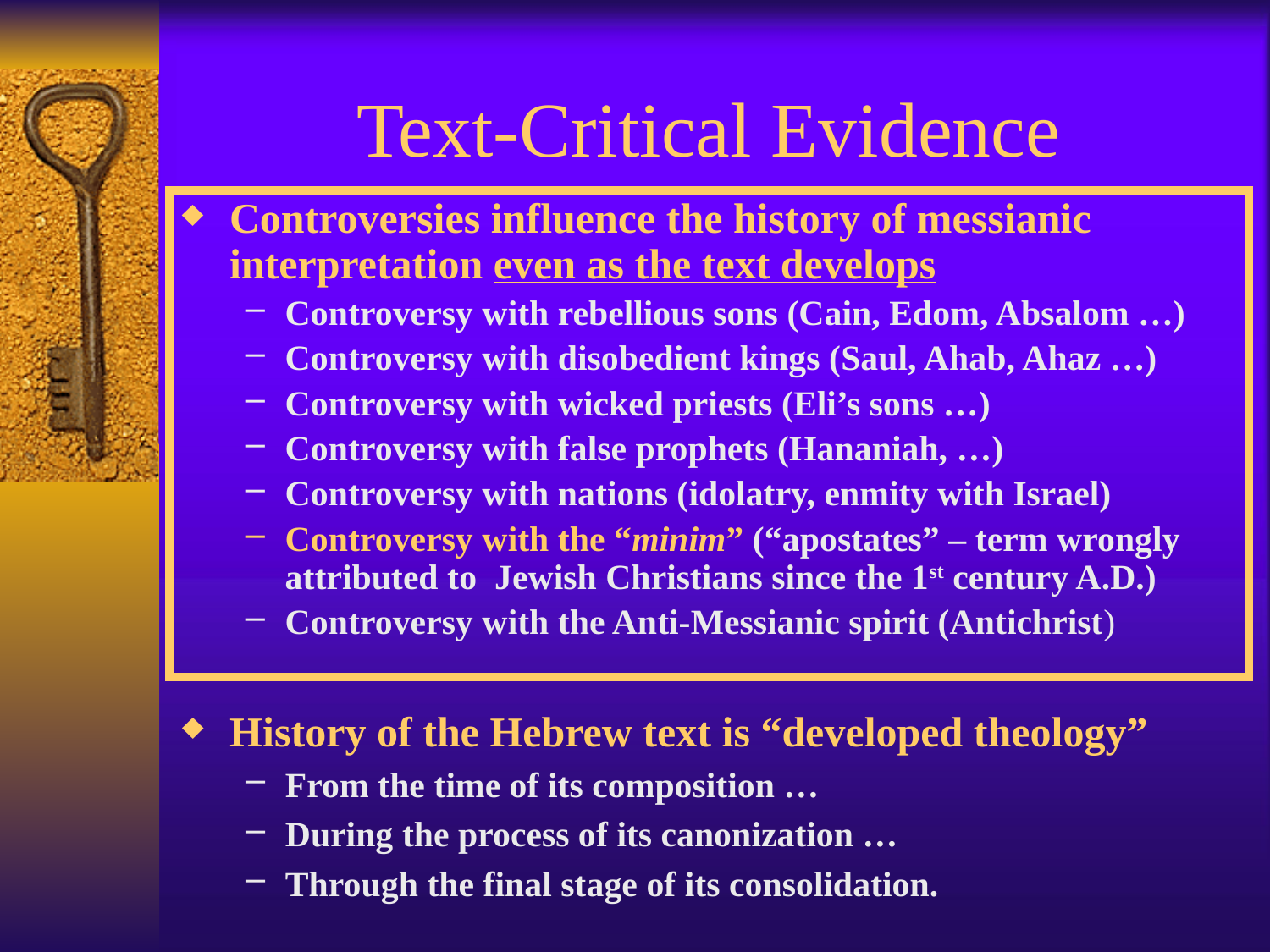

# Text-Critical Evidence
Controversies influence the history of messianic interpretation even as the text develops
Controversy with rebellious sons (Cain, Edom, Absalom …)
Controversy with disobedient kings (Saul, Ahab, Ahaz …)
Controversy with wicked priests (Eli’s sons …)
Controversy with false prophets (Hananiah, …)
Controversy with nations (idolatry, enmity with Israel)
Controversy with the “minim” (“apostates” – term wrongly attributed to  Jewish Christians since the 1st century A.D.)
Controversy with the Anti-Messianic spirit (Antichrist)
History of the Hebrew text is “developed theology”
From the time of its composition …
During the process of its canonization …
Through the final stage of its consolidation.